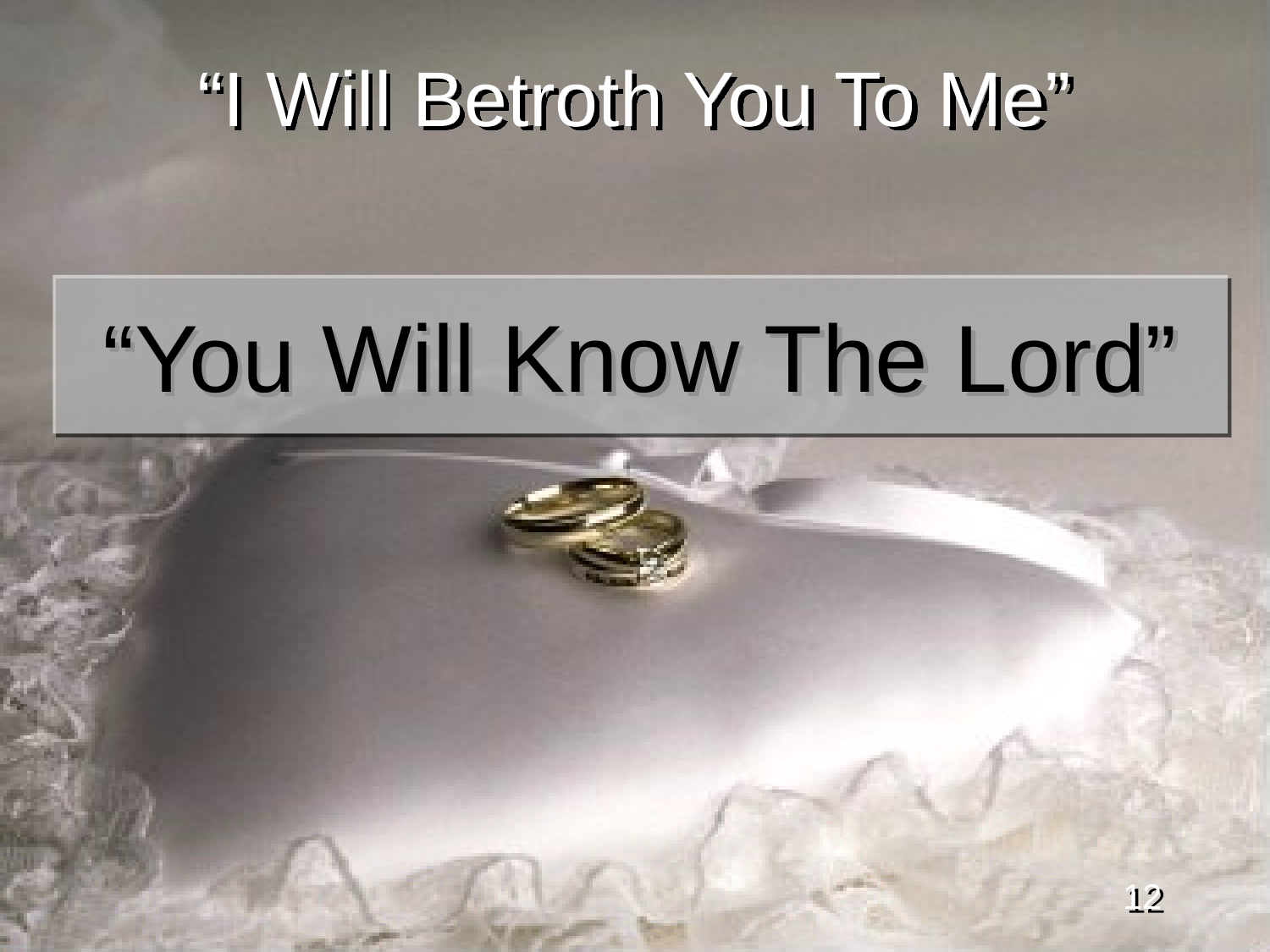

# “I Will Betroth You To Me”
“You Will Know The Lord”
12